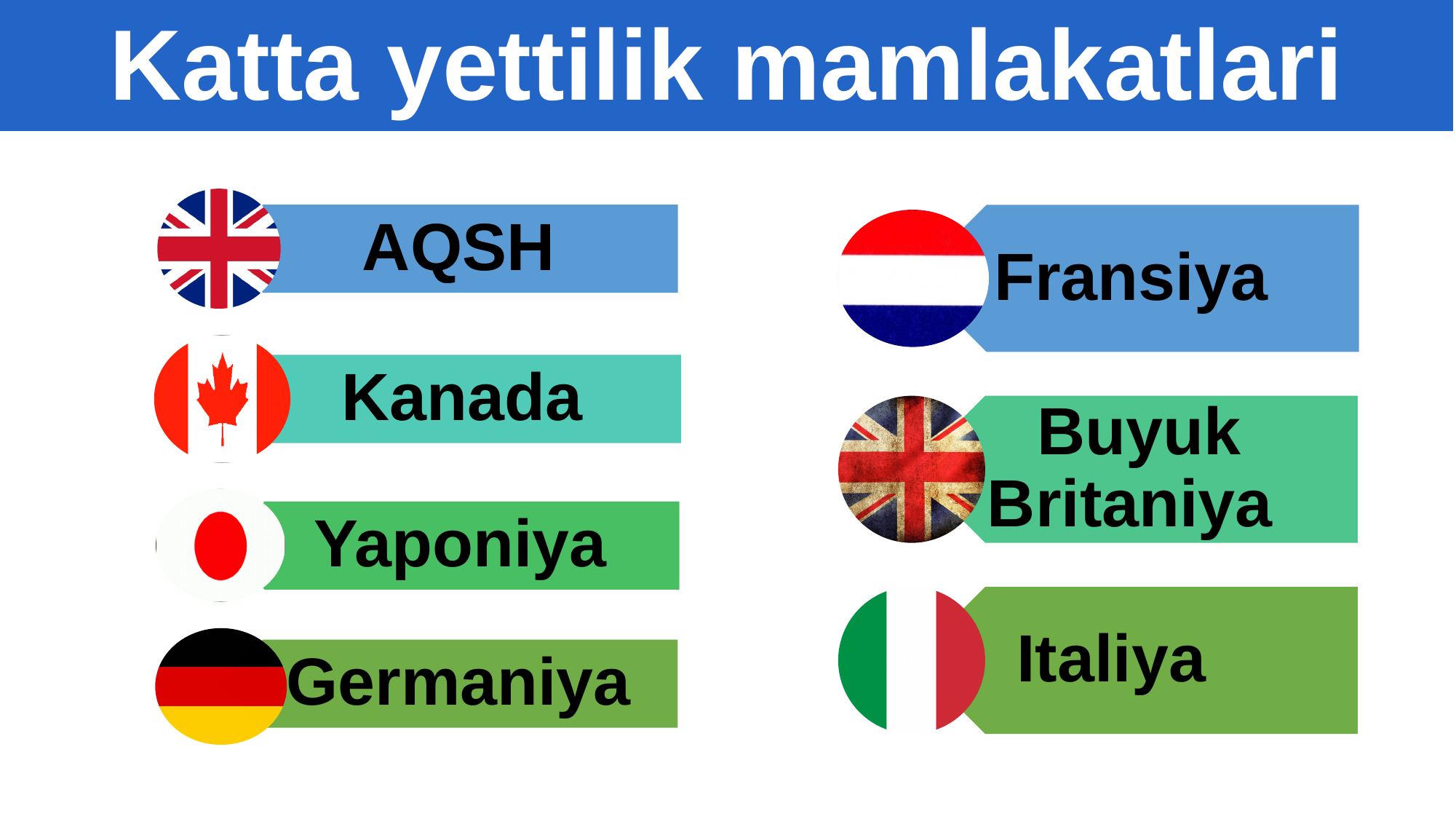

Katta yettilik mamlakatlari
AQSH
Kanada
Yaponiya
Germaniya
Fransiya
Buyuk Britaniya
Italiya